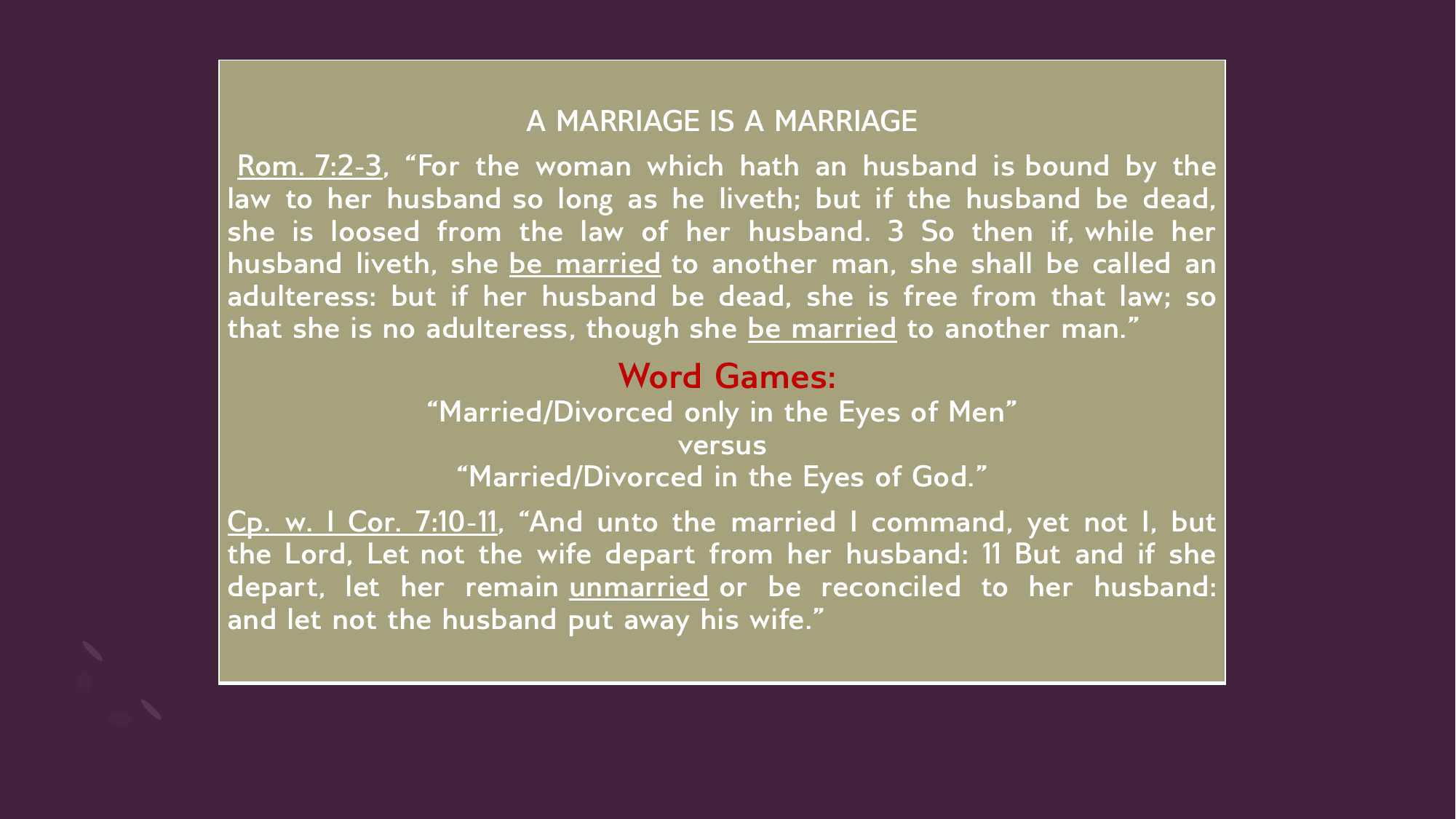

| A MARRIAGE IS A MARRIAGE  Rom. 7:2-3, “For the woman which hath an husband is bound by the law to her husband so long as he liveth; but if the husband be dead, she is loosed from the law of her husband. 3 So then if, while her husband liveth, she be married to another man, she shall be called an adulteress: but if her husband be dead, she is free from that law; so that she is no adulteress, though she be married to another man.”  Word Games: “Married/Divorced only in the Eyes of Men” versus “Married/Divorced in the Eyes of God.” Cp. w. I Cor. 7:10-11, “And unto the married I command, yet not I, but the Lord, Let not the wife depart from her husband: 11 But and if she depart, let her remain unmarried or be reconciled to her husband: and let not the husband put away his wife.” |
| --- |